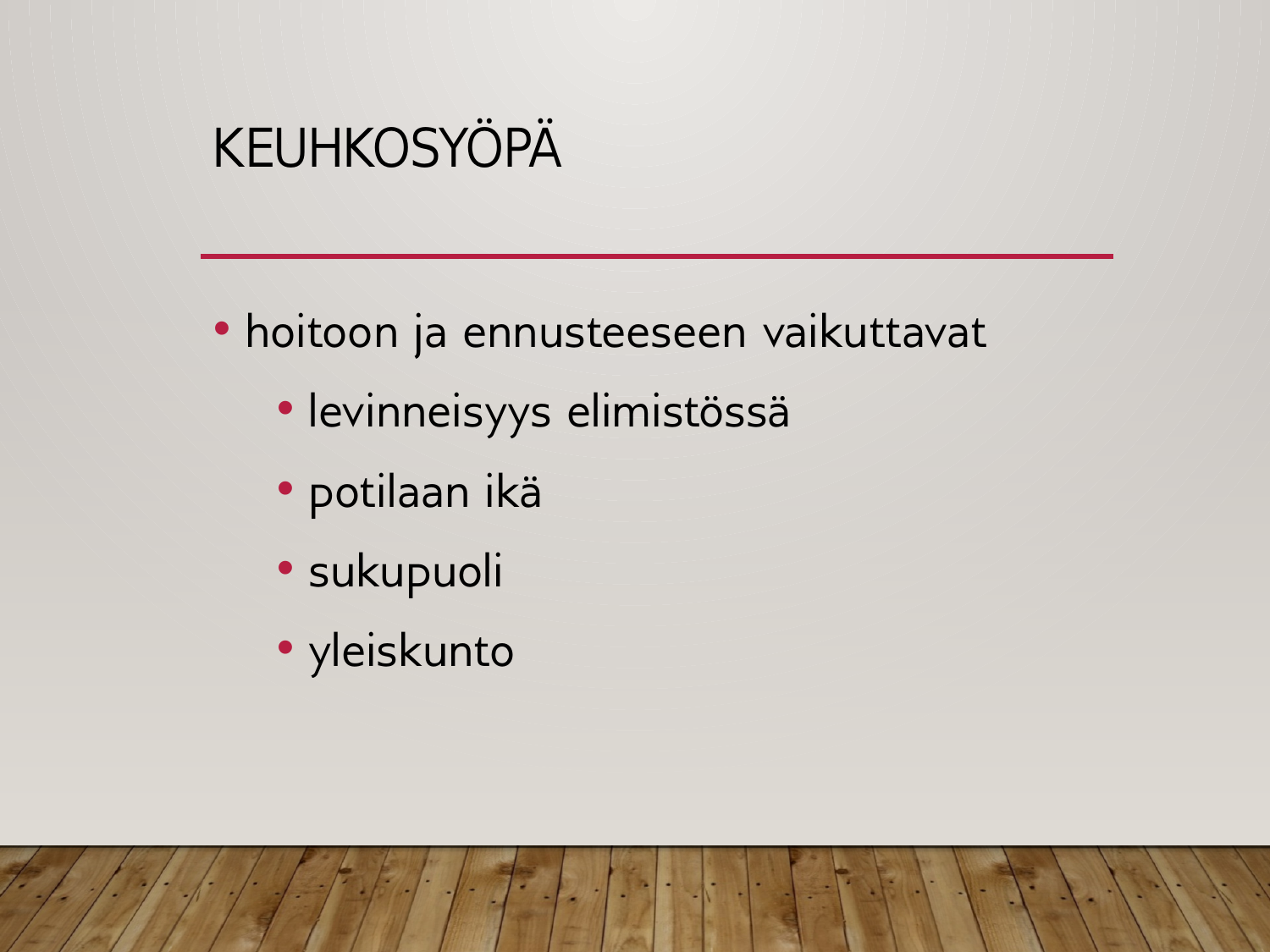

# Keuhkosyöpä
hoitoon ja ennusteeseen vaikuttavat
levinneisyys elimistössä
potilaan ikä
sukupuoli
yleiskunto